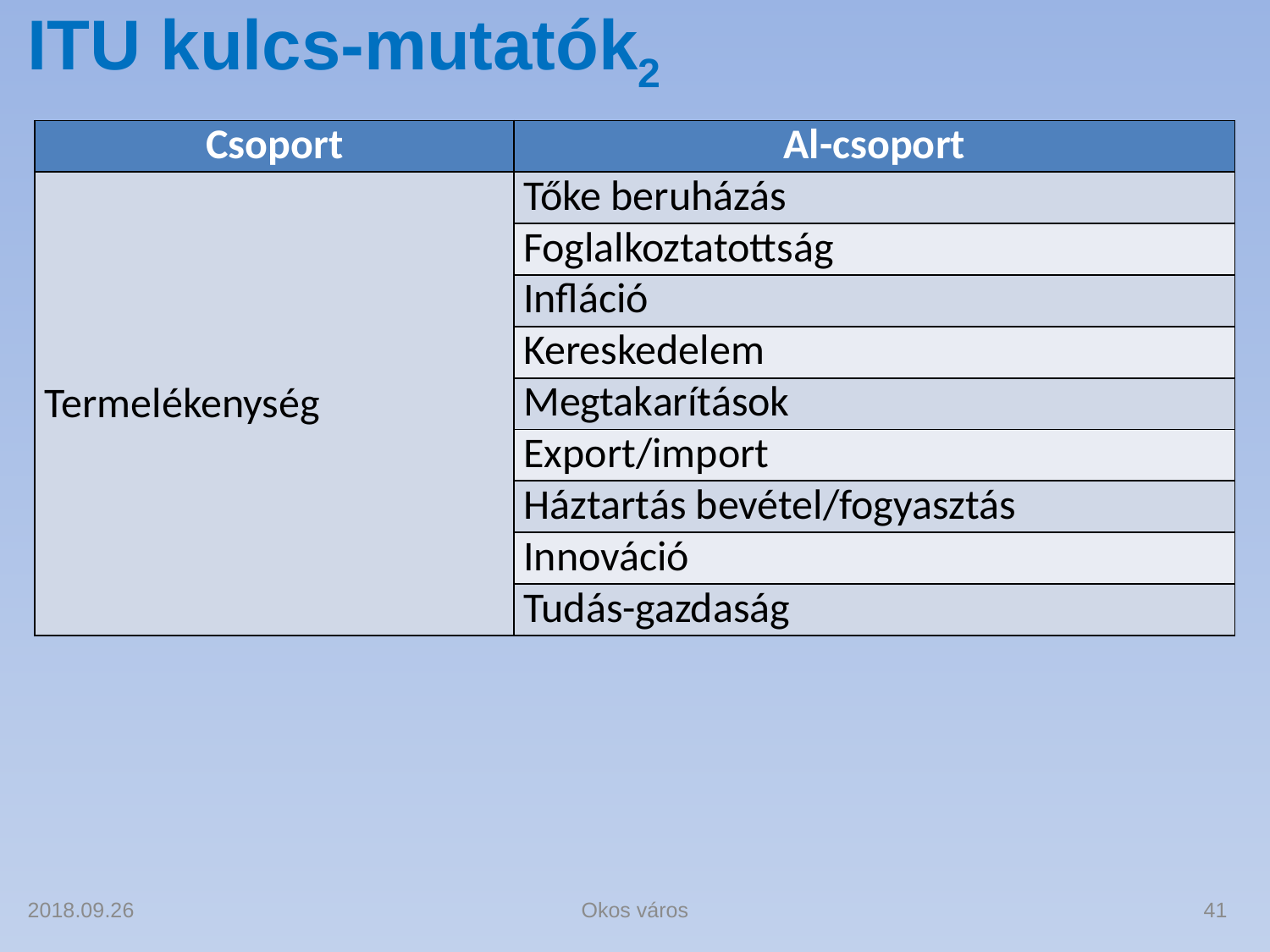

# ITU kulcs-mutatók2
| Csoport | Al-csoport |
| --- | --- |
| Termelékenység | Tőke beruházás |
|  | Foglalkoztatottság |
|  | Infláció |
|  | Kereskedelem |
|  | Megtakarítások |
|  | Export/import |
|  | Háztartás bevétel/fogyasztás |
|  | Innováció |
|  | Tudás-gazdaság |
2018.09.26
Okos város
41